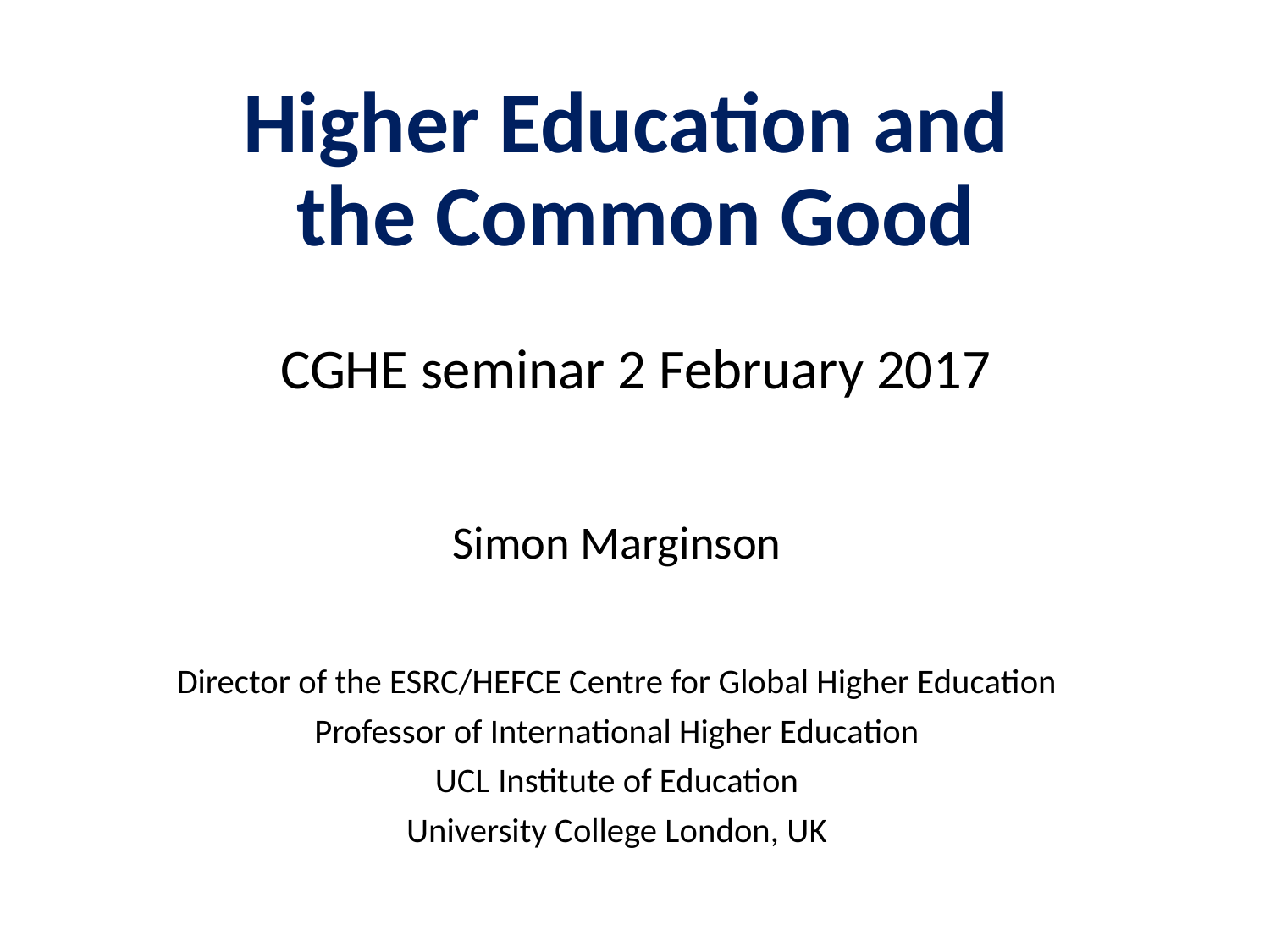

# Higher Education and the Common Good CGHE seminar 2 February 2017
Simon Marginson
Director of the ESRC/HEFCE Centre for Global Higher Education Professor of International Higher Education
UCL Institute of Education
University College London, UK